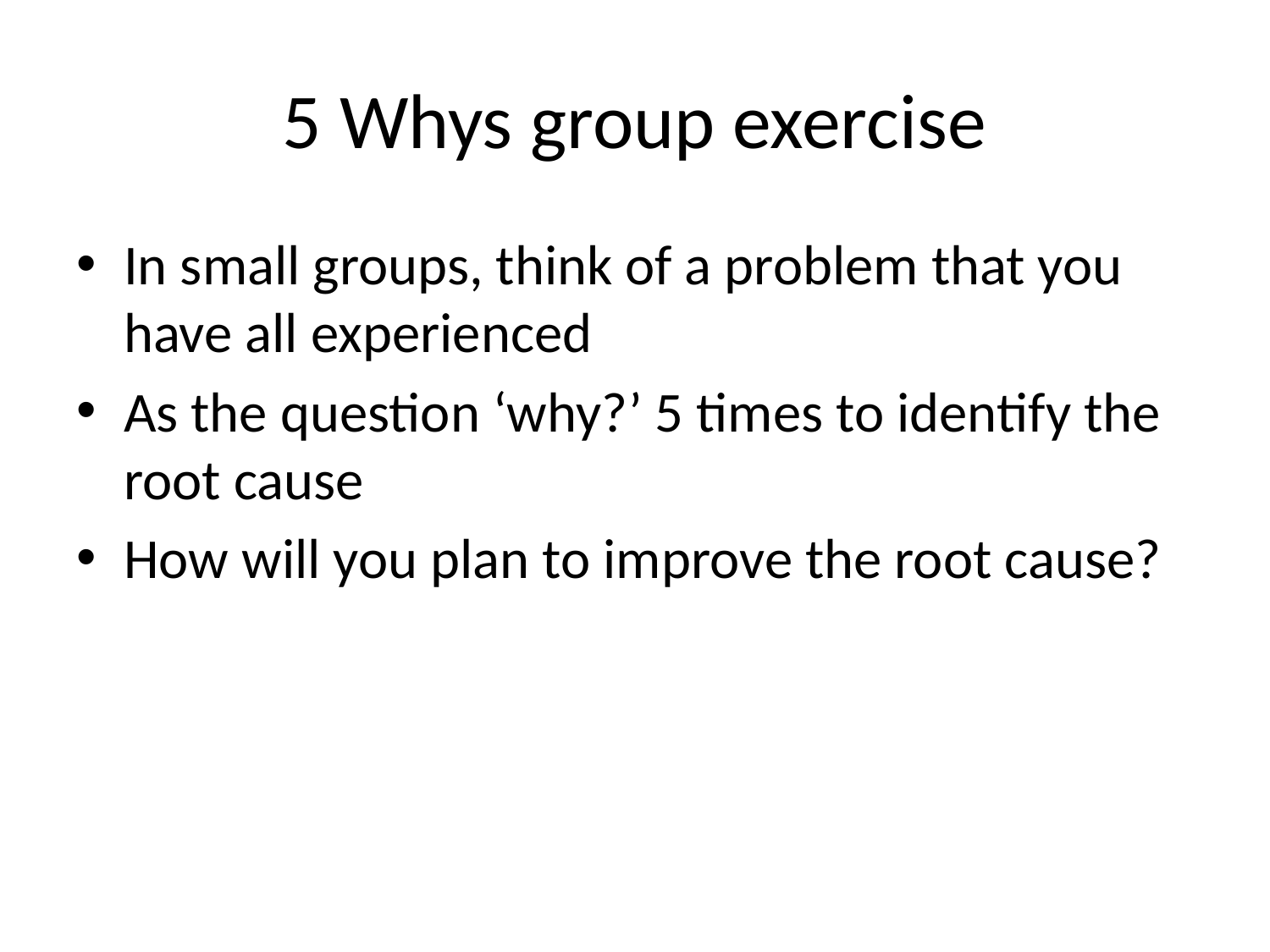

# 5 Whys group exercise
In small groups, think of a problem that you have all experienced
As the question ‘why?’ 5 times to identify the root cause
How will you plan to improve the root cause?